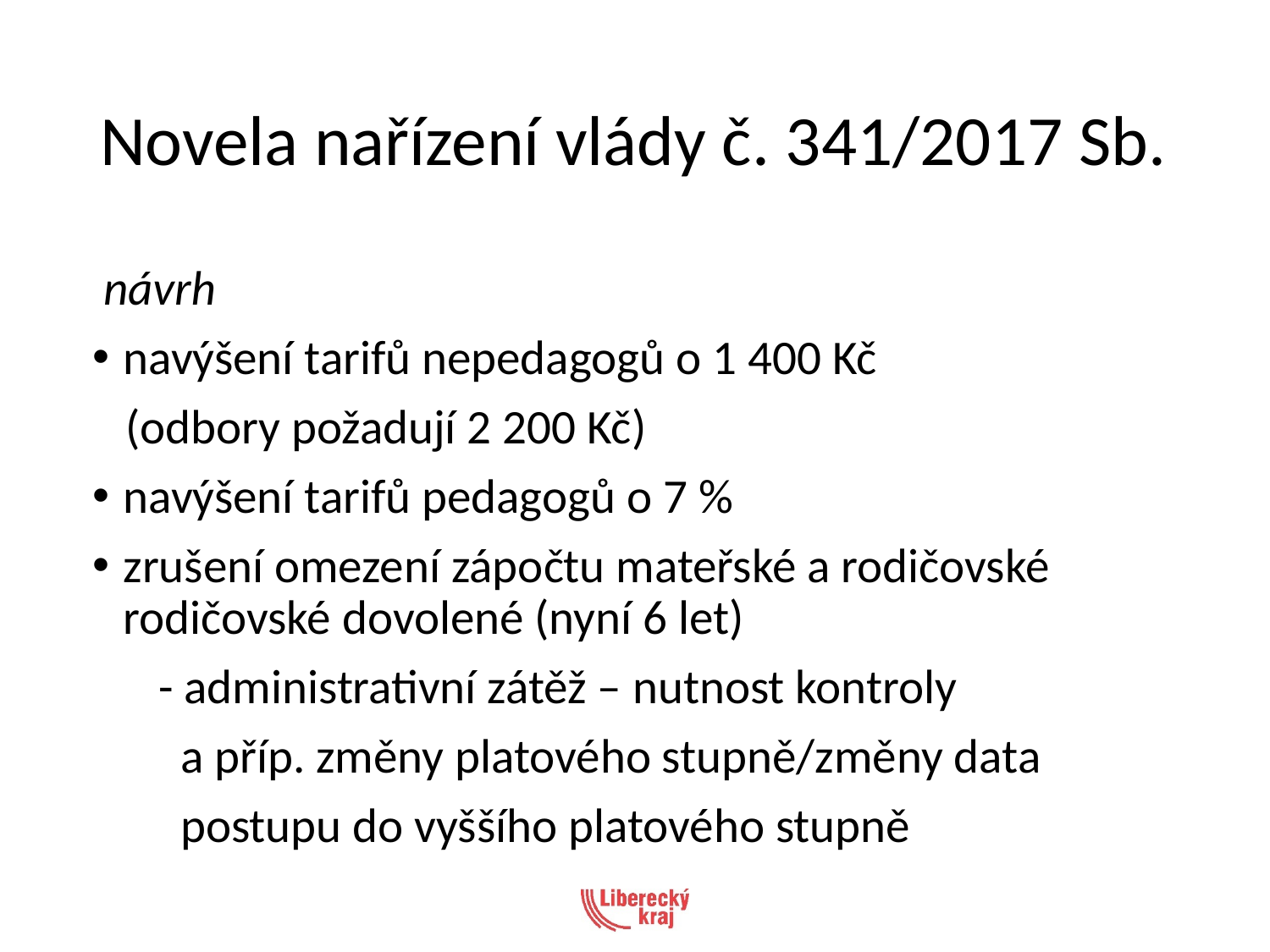

# Novela nařízení vlády č. 341/2017 Sb.
 návrh
navýšení tarifů nepedagogů o 1 400 Kč
   (odbory požadují 2 200 Kč)
navýšení tarifů pedagogů o 7 %
zrušení omezení zápočtu mateřské a rodičovské  rodičovské dovolené (nyní 6 let)
      - administrativní zátěž – nutnost kontroly
        a příp. změny platového stupně/změny data
        postupu do vyššího platového stupně